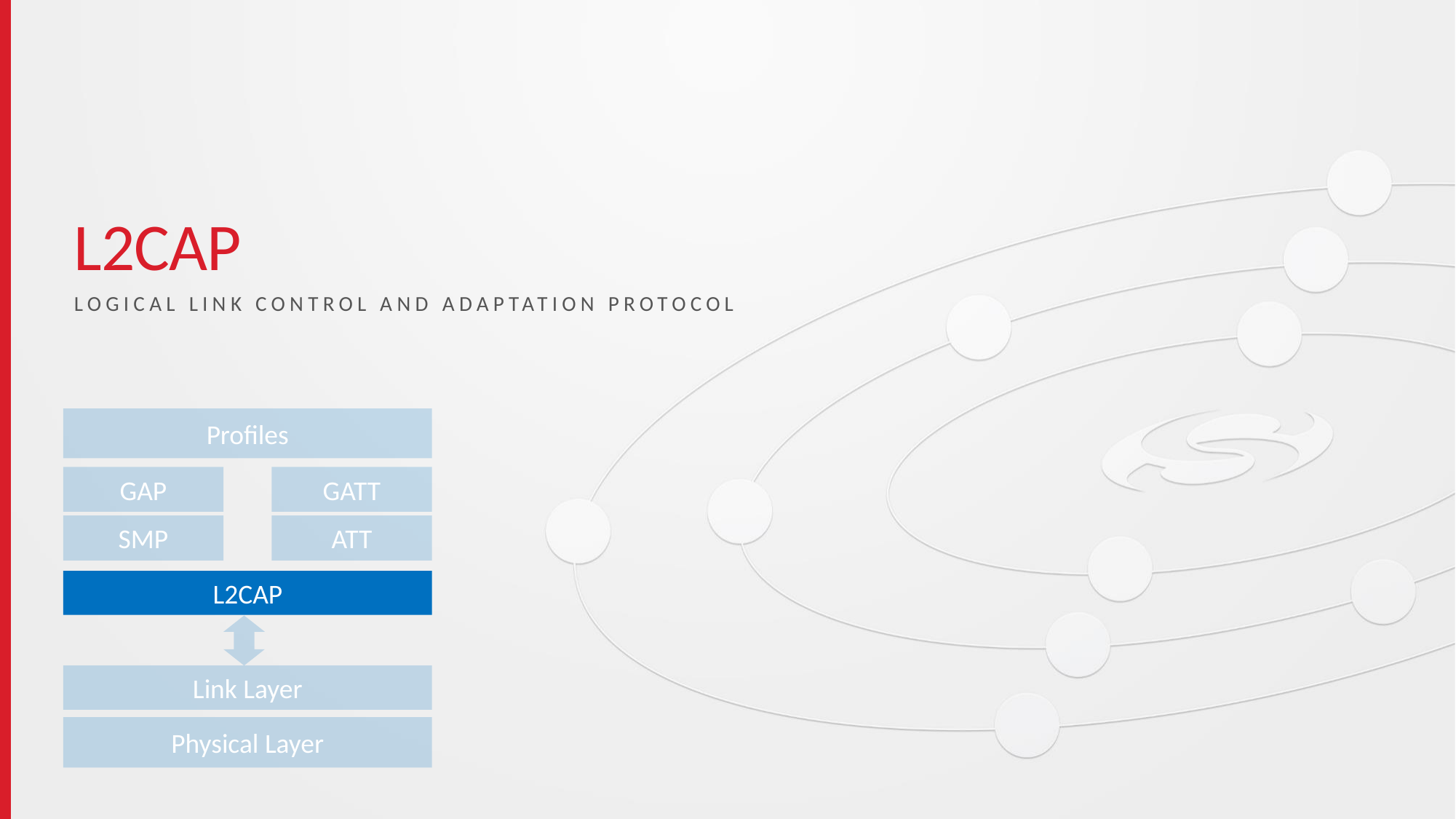

L2CAP
Logical Link Control and Adaptation Protocol
Profiles
GAP
GATT
SMP
ATT
L2CAP

Link Layer
Physical Layer